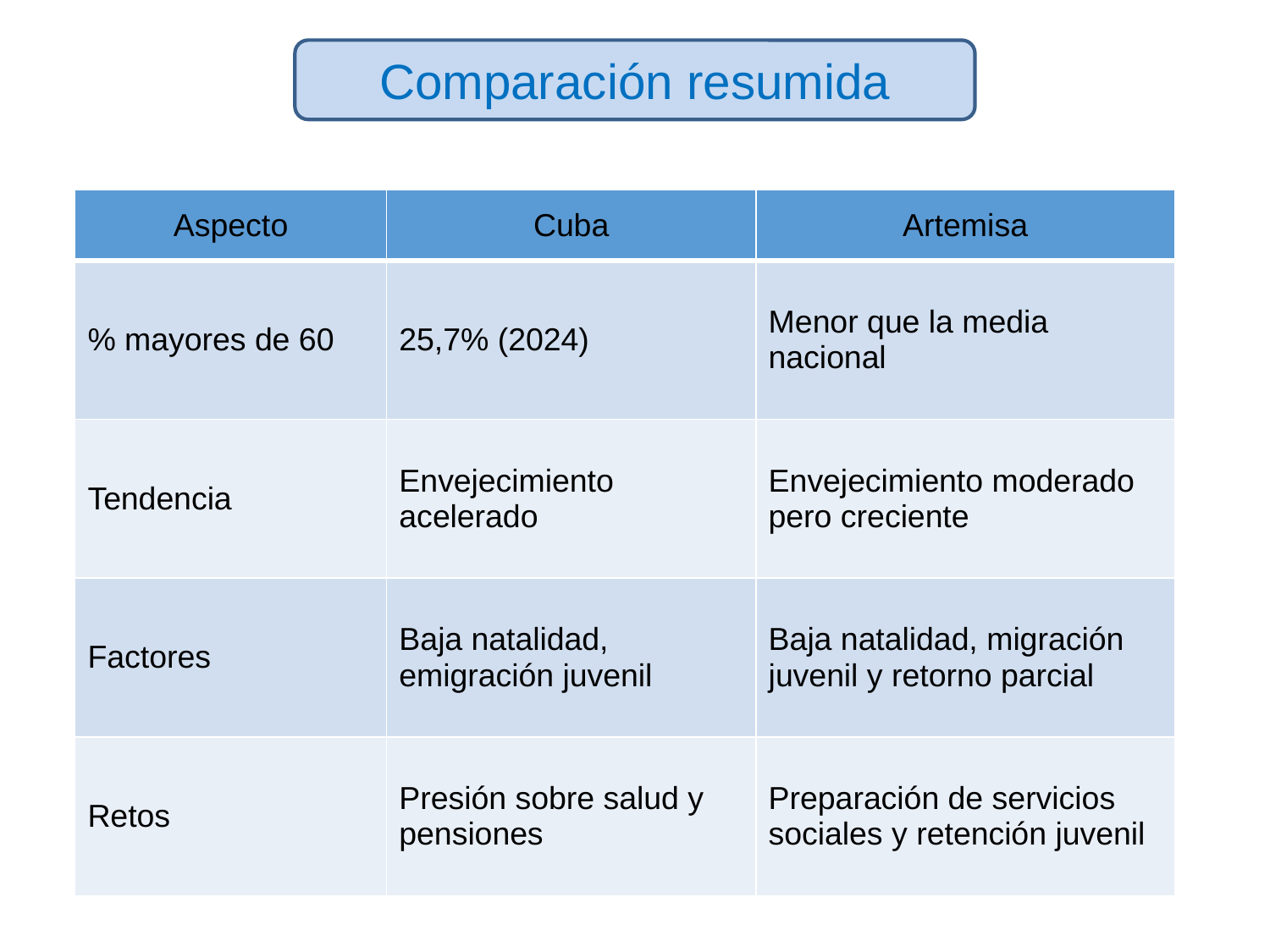

Comparación resumida
| Aspecto | Cuba | Artemisa |
| --- | --- | --- |
| % mayores de 60 | 25,7% (2024) | Menor que la media nacional |
| Tendencia | Envejecimiento acelerado | Envejecimiento moderado pero creciente |
| Factores | Baja natalidad, emigración juvenil | Baja natalidad, migración juvenil y retorno parcial |
| Retos | Presión sobre salud y pensiones | Preparación de servicios sociales y retención juvenil |